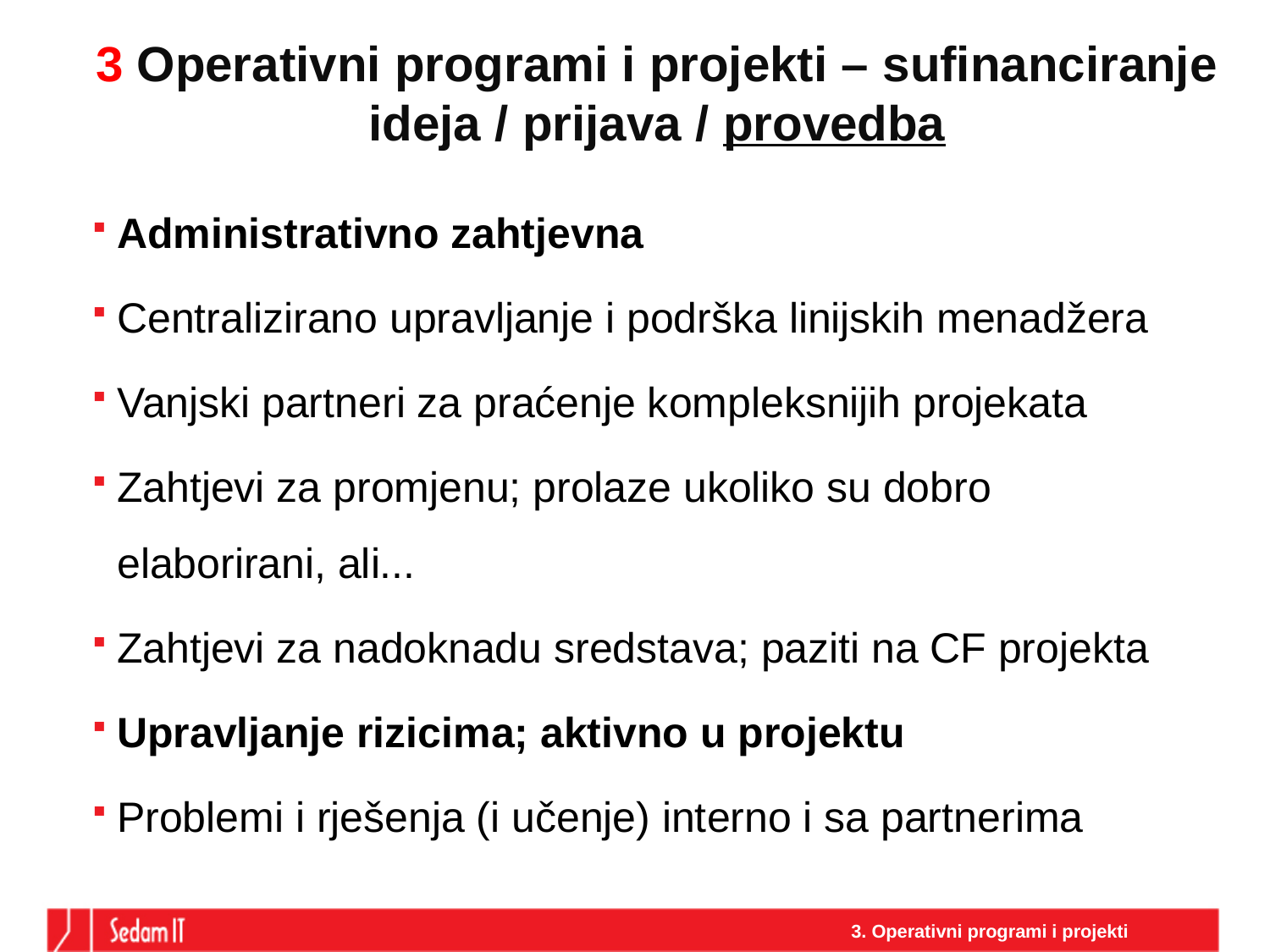

# 3 Operativni programi i projekti – sufinanciranje ideja / prijava / provedba
Administrativno zahtjevna
Centralizirano upravljanje i podrška linijskih menadžera
Vanjski partneri za praćenje kompleksnijih projekata
Zahtjevi za promjenu; prolaze ukoliko su dobro elaborirani, ali...
Zahtjevi za nadoknadu sredstava; paziti na CF projekta
Upravljanje rizicima; aktivno u projektu
Problemi i rješenja (i učenje) interno i sa partnerima
3. Operativni programi i projekti